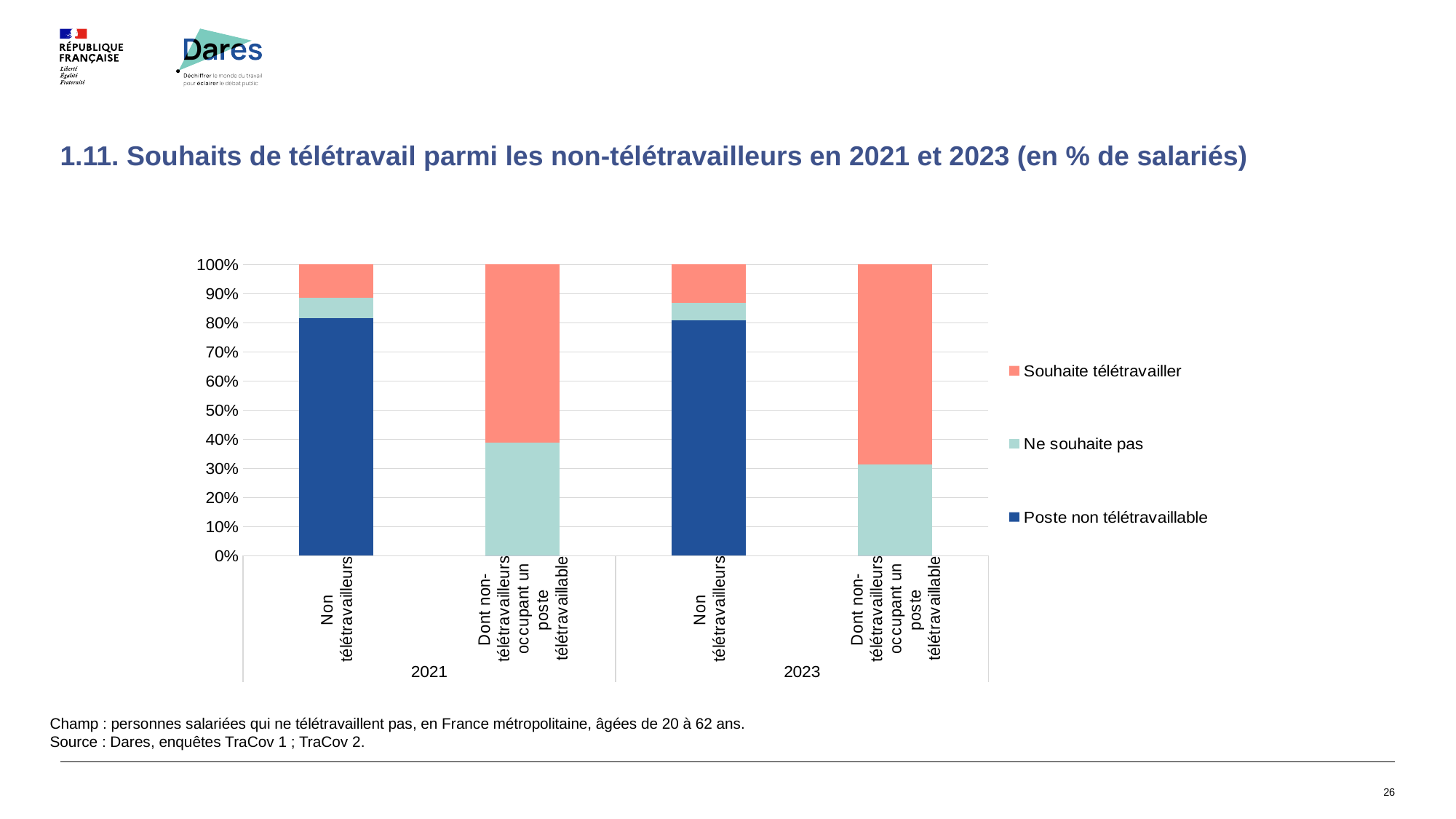

# 1.11. Souhaits de télétravail parmi les non-télétravailleurs en 2021 et 2023 (en % de salariés)

### Chart

| Category | Poste non télétravaillable | Ne souhaite pas | Souhaite télétravailler |
|---|---|---|---|
| Non
télétravailleurs | 81.49558941459503 | 7.187249398556535 | 11.31716118684844 |
| Dont non-télétravailleurs occupant un poste télétravaillable | 0.0 | 38.84073672806066 | 61.15926327193934 |
| Non
télétravailleurs | 80.94475580464372 | 5.994795836669336 | 13.060448358686955 |
| Dont non-télétravailleurs occupant un poste télétravaillable | 0.0 | 31.460084033613438 | 68.57751834514303 |
Champ : personnes salariées qui ne télétravaillent pas, en France métropolitaine, âgées de 20 à 62 ans.
Source : Dares, enquêtes TraCov 1 ; TraCov 2.
26